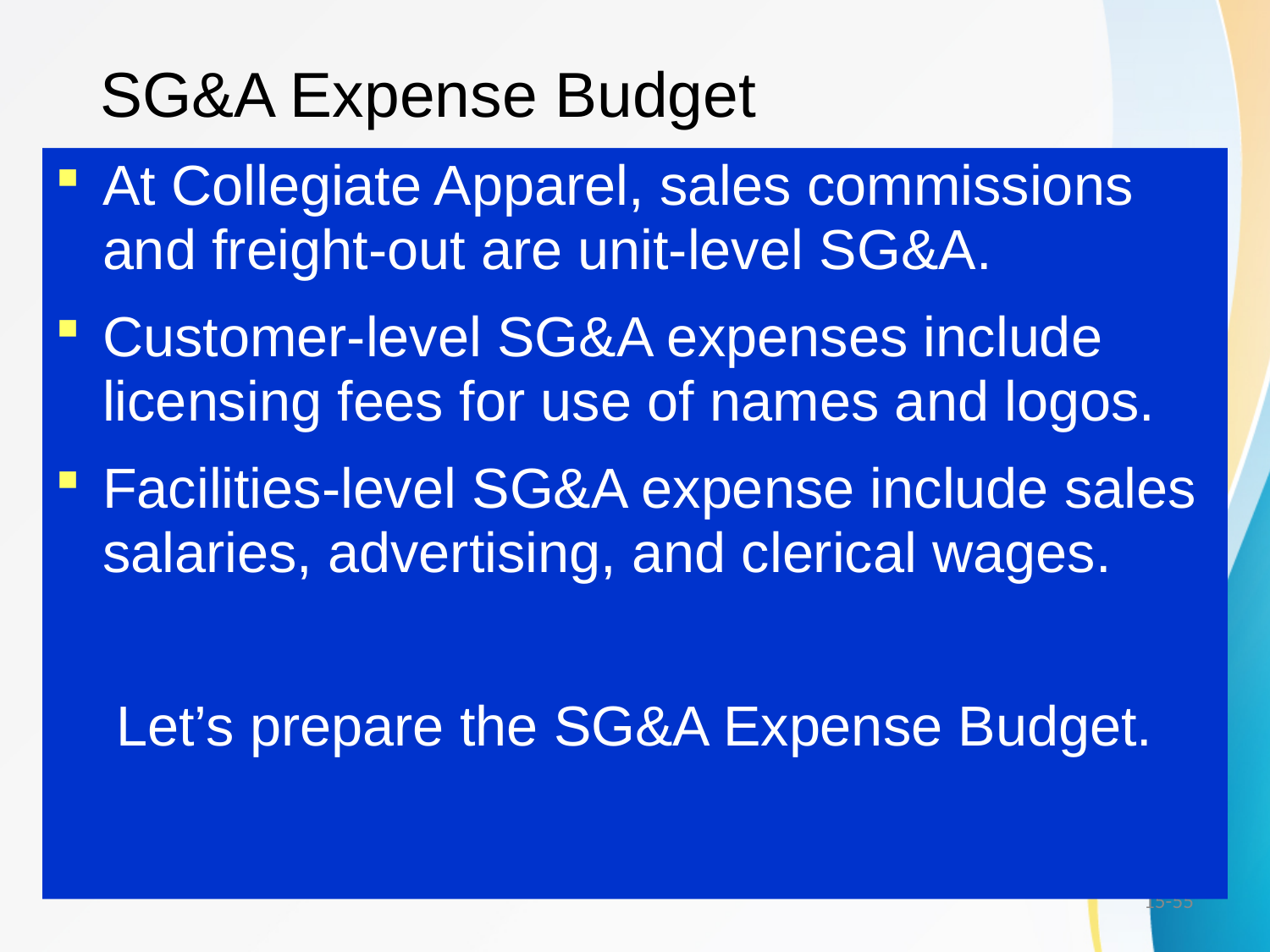

# SG&A Expense Budget
At Collegiate Apparel, sales commissions and freight-out are unit-level SG&A.
Customer-level SG&A expenses include licensing fees for use of names and logos.
Facilities-level SG&A expense include sales salaries, advertising, and clerical wages.

Let’s prepare the SG&A Expense Budget.
15-55